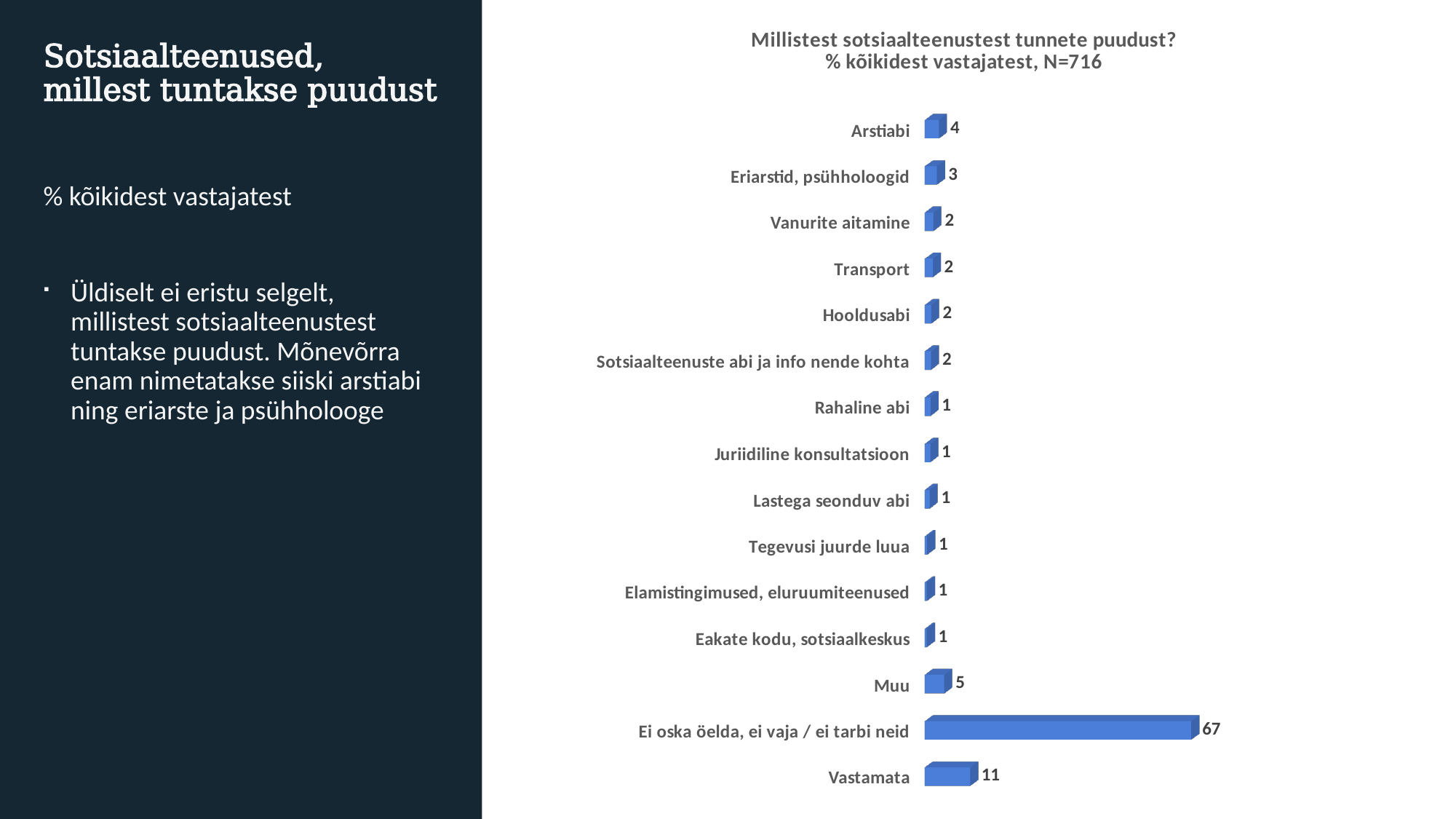

[unsupported chart]

# Sotsiaalteenused, millest tuntakse puudust
% kõikidest vastajatest
Üldiselt ei eristu selgelt, millistest sotsiaalteenustest tuntakse puudust. Mõnevõrra enam nimetatakse siiski arstiabi ning eriarste ja psühholooge